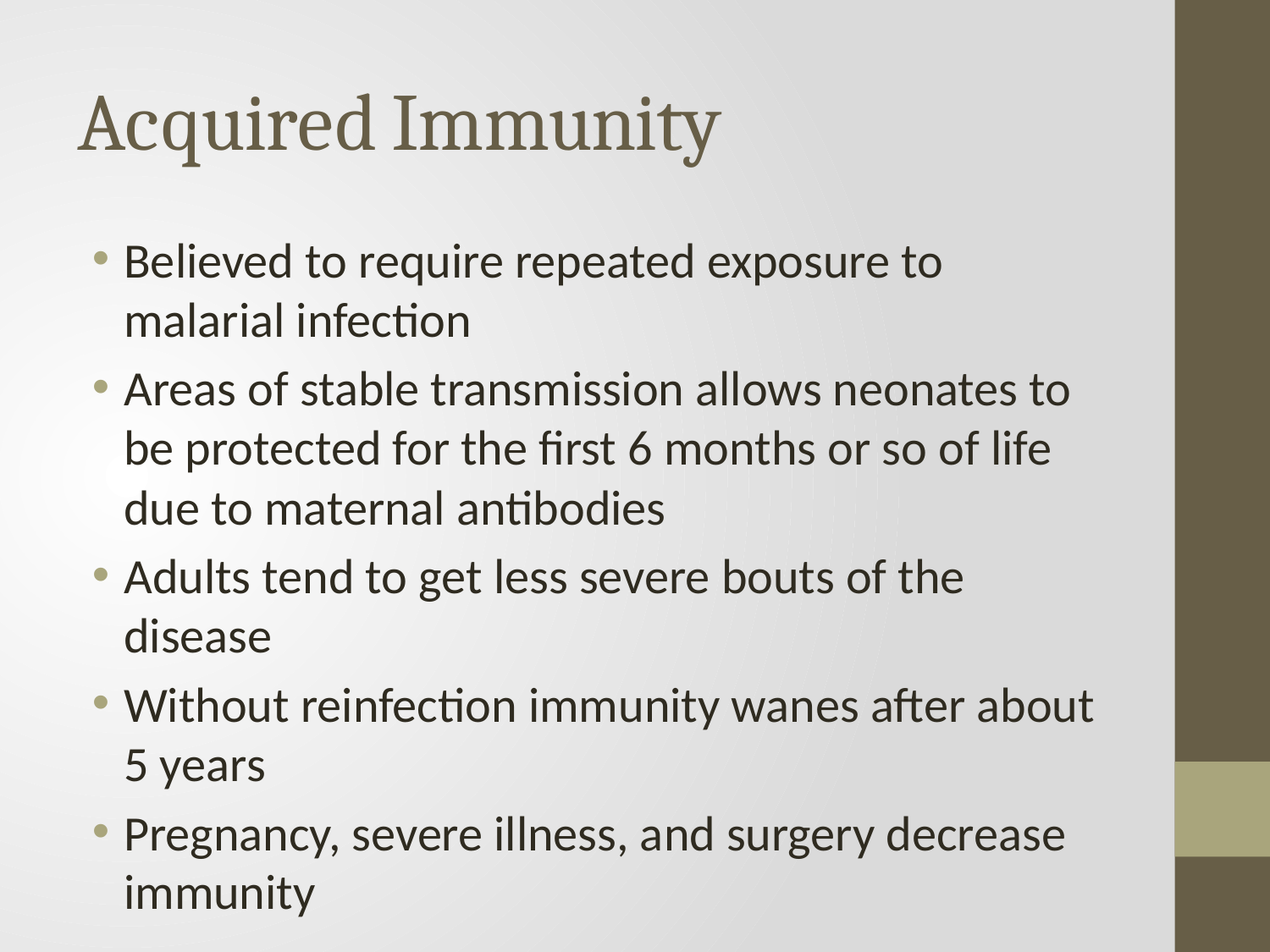

# Acquired Immunity
Believed to require repeated exposure to malarial infection
Areas of stable transmission allows neonates to be protected for the first 6 months or so of life due to maternal antibodies
Adults tend to get less severe bouts of the disease
Without reinfection immunity wanes after about 5 years
Pregnancy, severe illness, and surgery decrease immunity